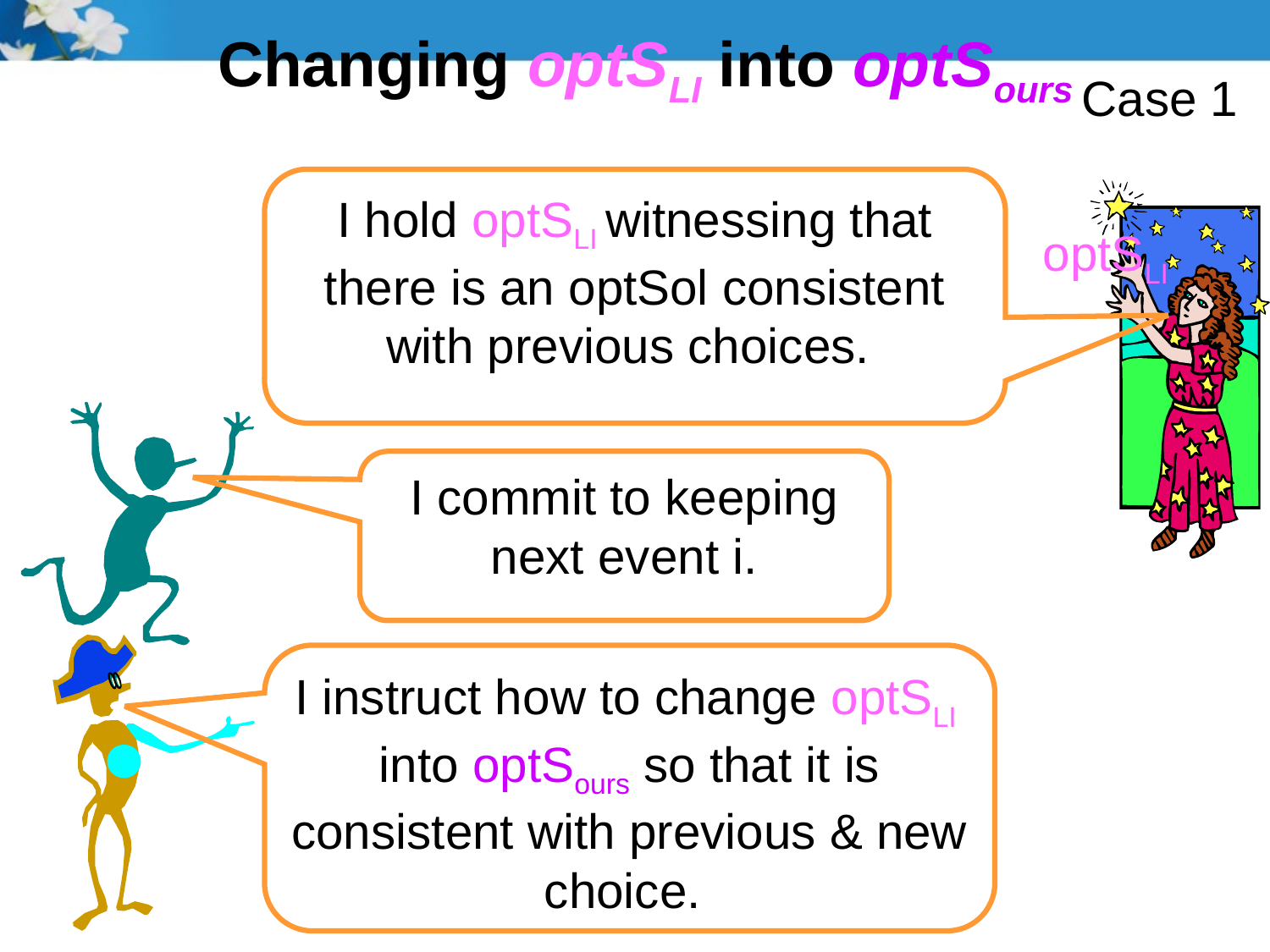

# Changing optSLI into optSours
Case 1
I commit to keeping next event i.
I hold optSLI witnessing that there is an optSol consistent with previous choices.

optSLI

I instruct how to change optSLI  into optSours so that it is consistent with previous & new choice.